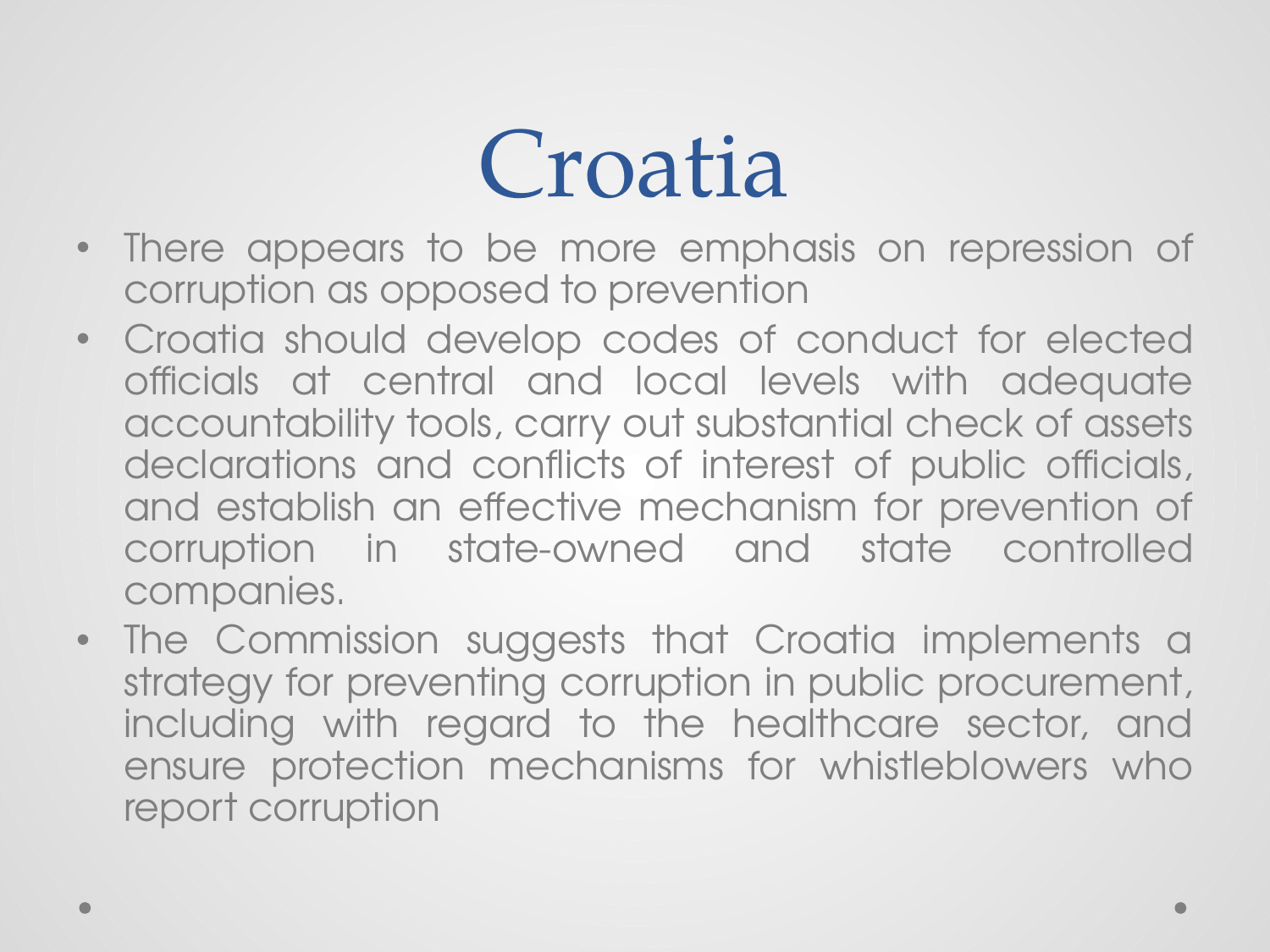

# Croatia
There appears to be more emphasis on repression of corruption as opposed to prevention
Croatia should develop codes of conduct for elected officials at central and local levels with adequate accountability tools, carry out substantial check of assets declarations and conflicts of interest of public officials, and establish an effective mechanism for prevention of corruption in state-owned and state controlled companies.
The Commission suggests that Croatia implements a strategy for preventing corruption in public procurement, including with regard to the healthcare sector, and ensure protection mechanisms for whistleblowers who report corruption